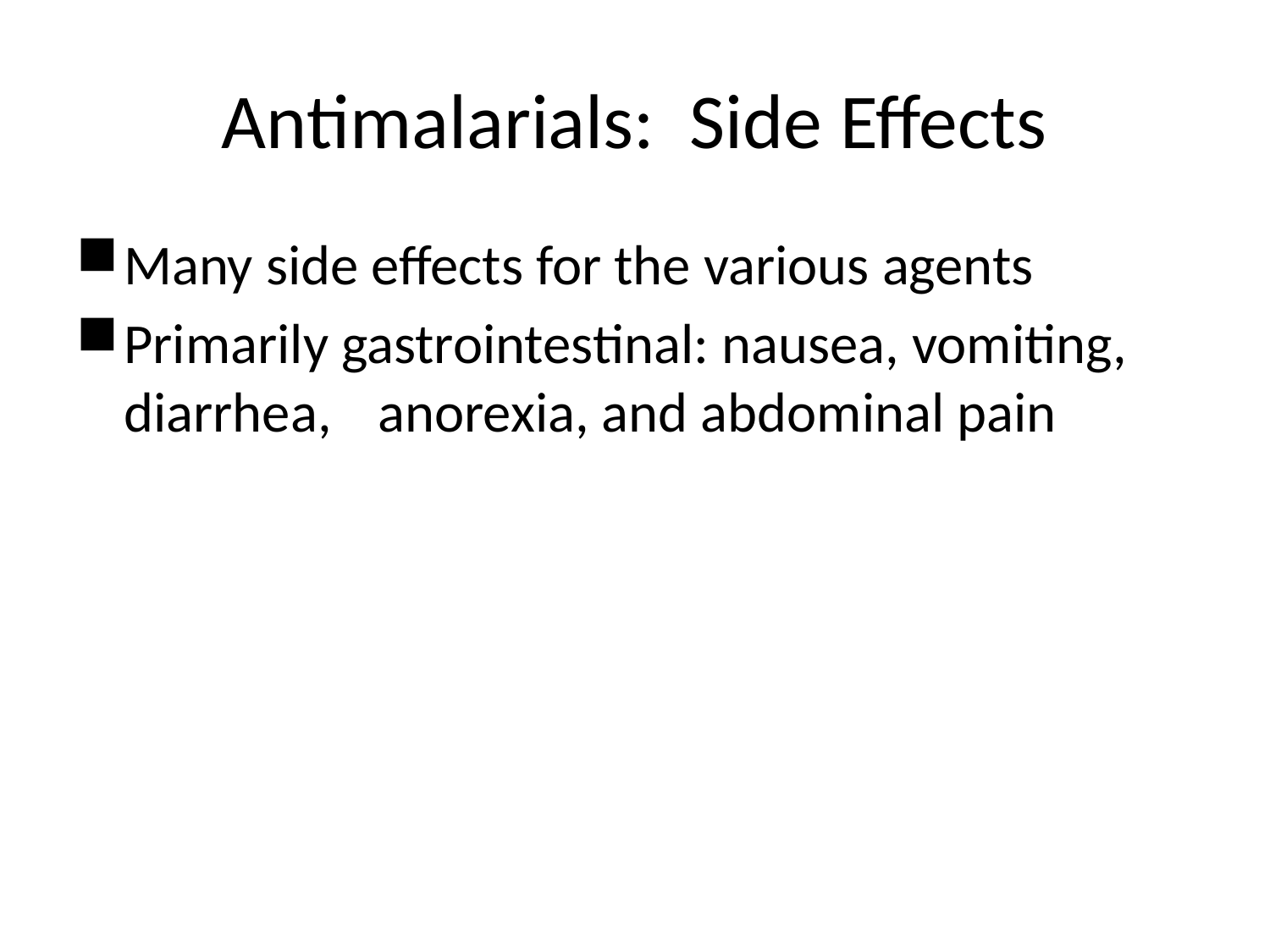

# Antimalarials:  Side Effects
Many side effects for the various agents
Primarily gastrointestinal: nausea, vomiting, diarrhea,	anorexia, and abdominal pain